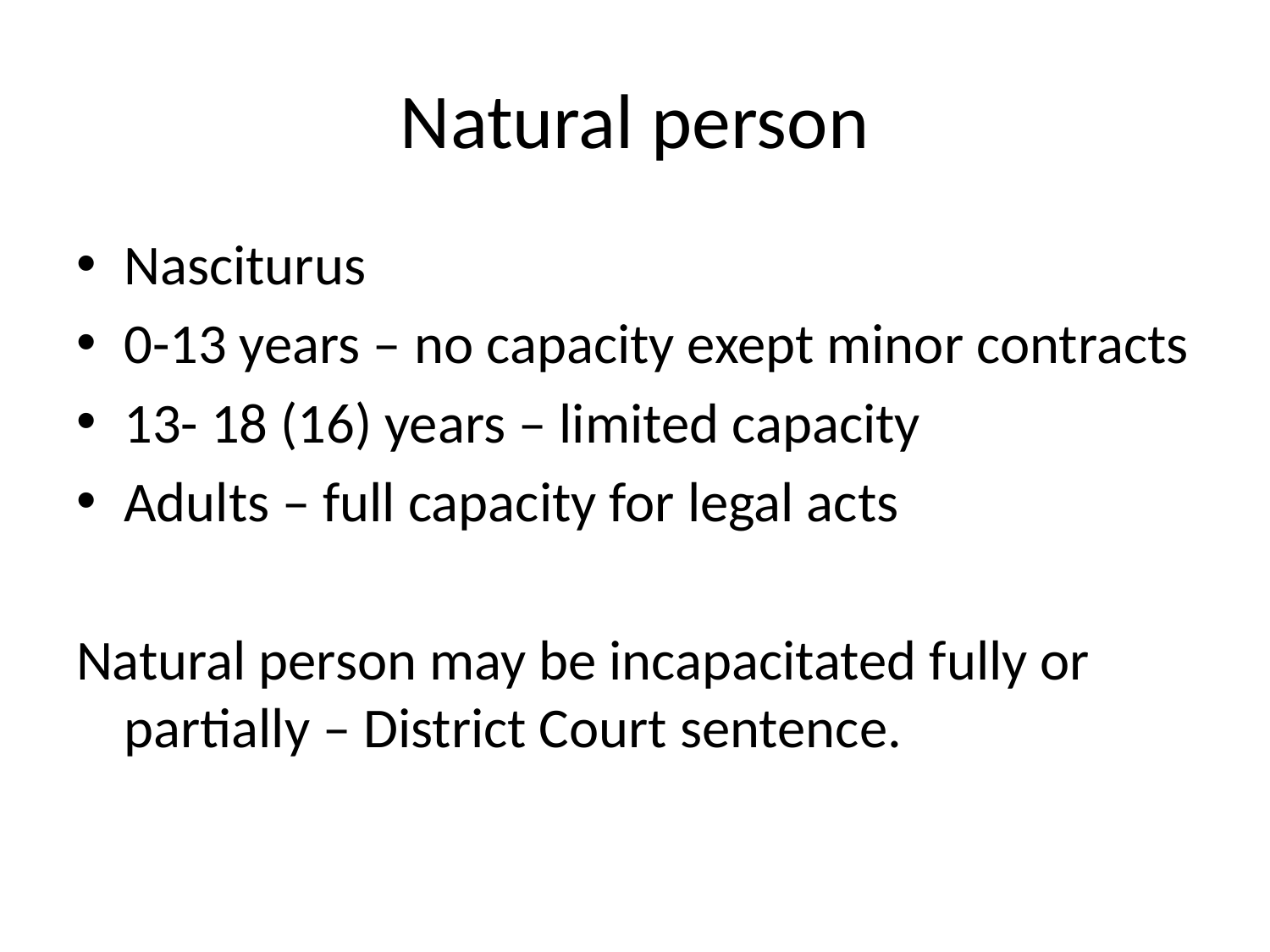

# Natural person
Nasciturus
0-13 years – no capacity exept minor contracts
13- 18 (16) years – limited capacity
Adults – full capacity for legal acts

Natural person may be incapacitated fully or partially – District Court sentence.